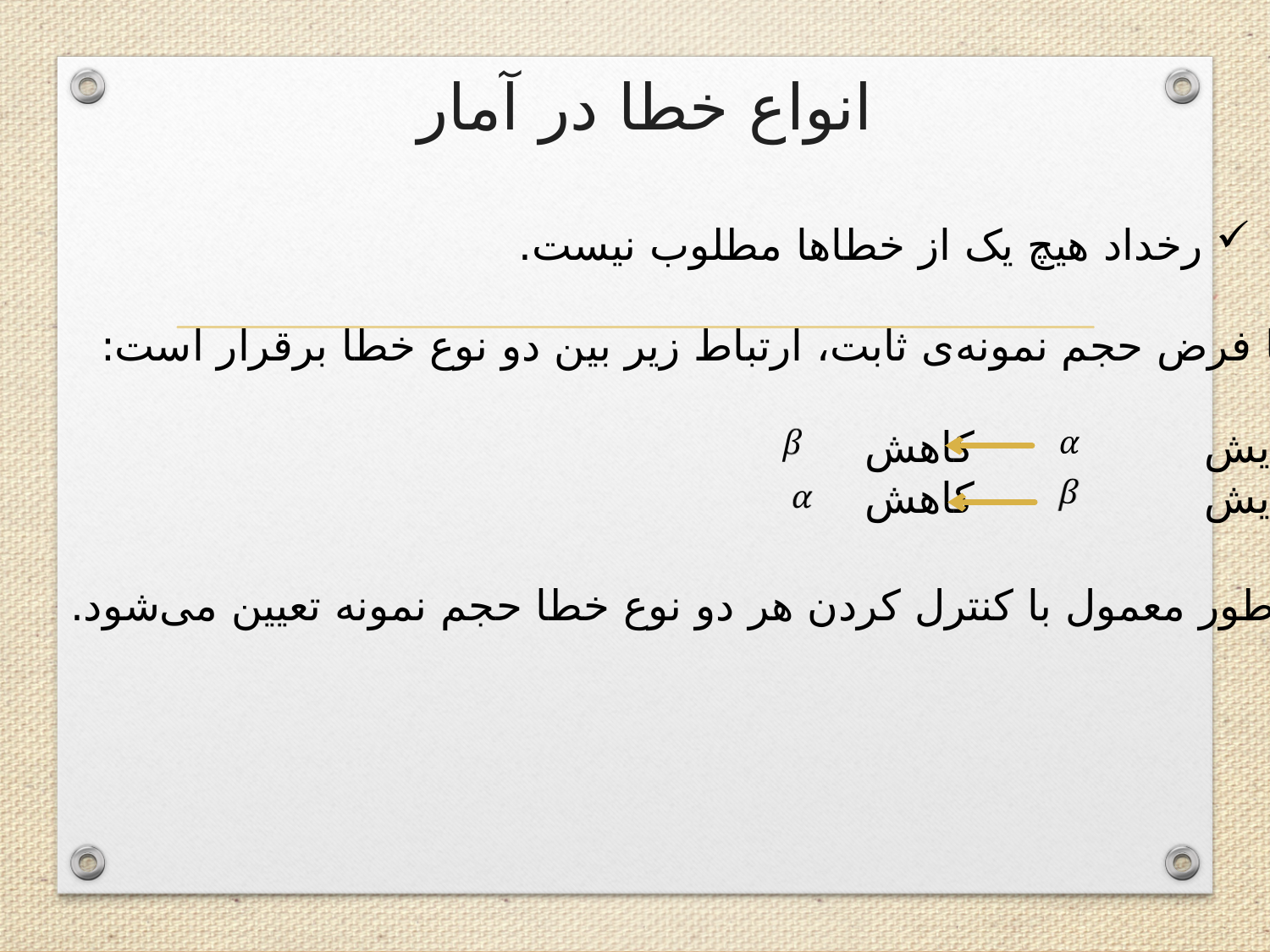

انواع خطا در آمار
رخداد هیچ یک از خطاها مطلوب نیست.
با فرض حجم نمونه‌ی ثابت، ارتباط زیر بین دو نوع خطا برقرار است:

افزایش                 کاهش
افزایش                 کاهش

به‌طور معمول با کنترل کردن هر دو نوع خطا حجم نمونه تعیین می‌شود.